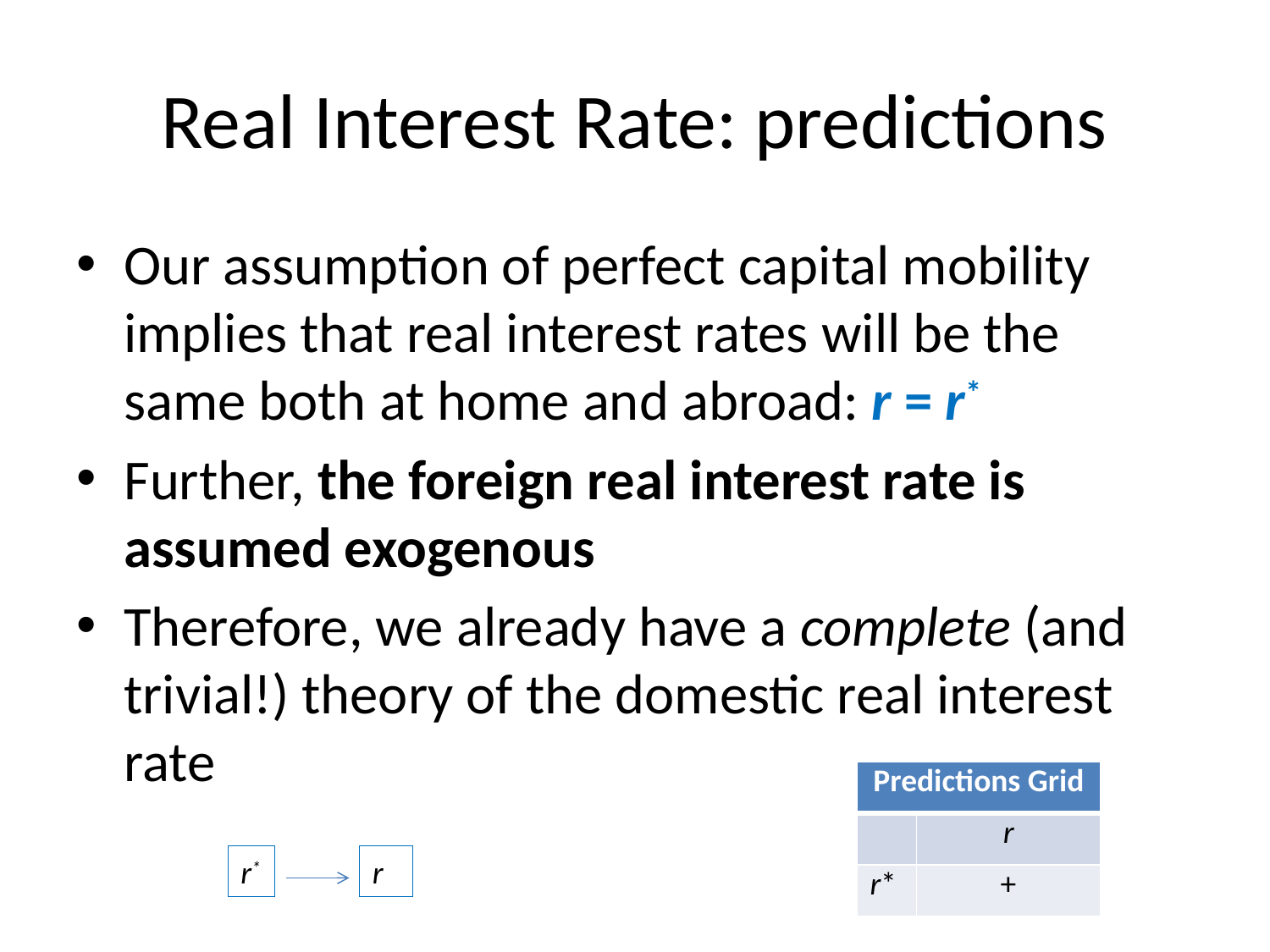

# Real Interest Rate: predictions
Our assumption of perfect capital mobility implies that real interest rates will be the same both at home and abroad: r = r*
Further, the foreign real interest rate is assumed exogenous
Therefore, we already have a complete (and trivial!) theory of the domestic real interest rate
| Predictions Grid |  |
| --- | --- |
|  | r |
| r\* | + |
r*
r